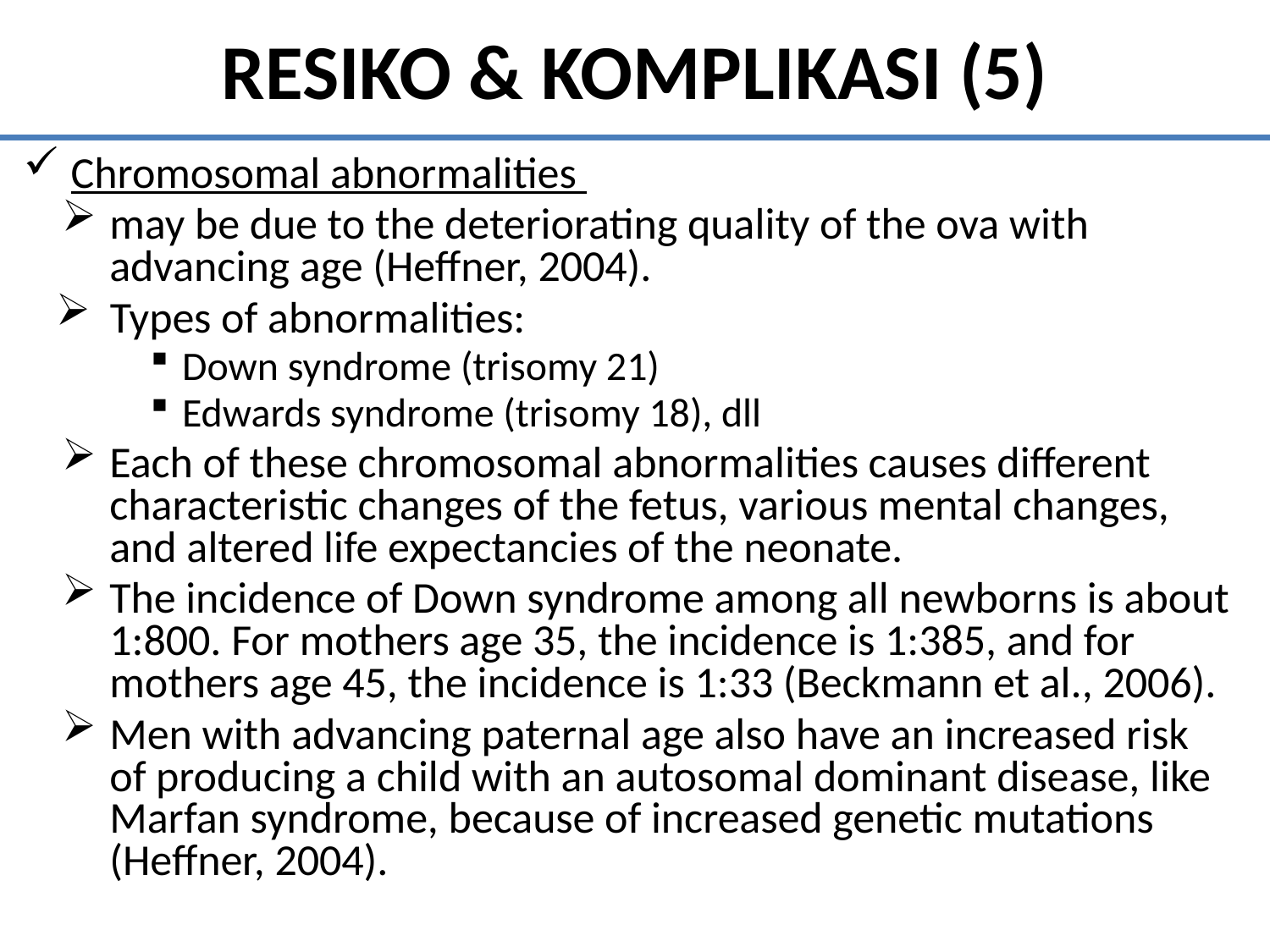

# RESIKO & KOMPLIKASI (5)
Chromosomal abnormalities
may be due to the deteriorating quality of the ova with advancing age (Heffner, 2004).
Types of abnormalities:
Down syndrome (trisomy 21)
Edwards syndrome (trisomy 18), dll
Each of these chromosomal abnormalities causes different characteristic changes of the fetus, various mental changes, and altered life expectancies of the neonate.
The incidence of Down syndrome among all newborns is about 1:800. For mothers age 35, the incidence is 1:385, and for mothers age 45, the incidence is 1:33 (Beckmann et al., 2006).
Men with advancing paternal age also have an increased risk of producing a child with an autosomal dominant disease, like Marfan syndrome, because of increased genetic mutations (Heffner, 2004).